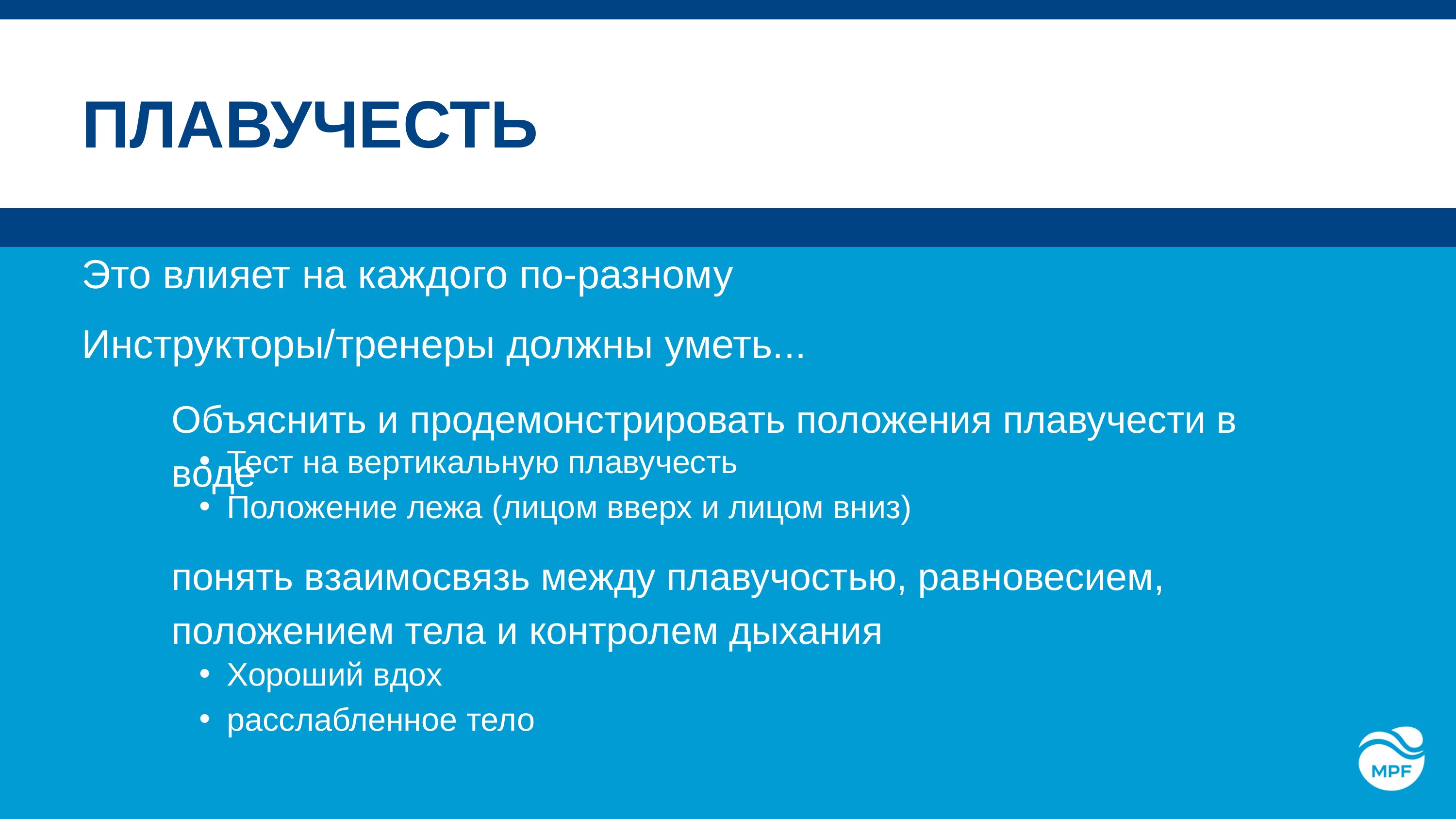

ПЛАВУЧЕСТЬ

Это влияет на каждого по-разному
Инструкторы/тренеры должны уметь...
Объяснить и продемонстрировать положения плавучести в воде

Тест на вертикальную плавучесть
Положение лежа (лицом вверх и лицом вниз)
понять взаимосвязь между плавучостью, равновесием, положением тела и контролем дыхания

Хороший вдох
расслабленное тело